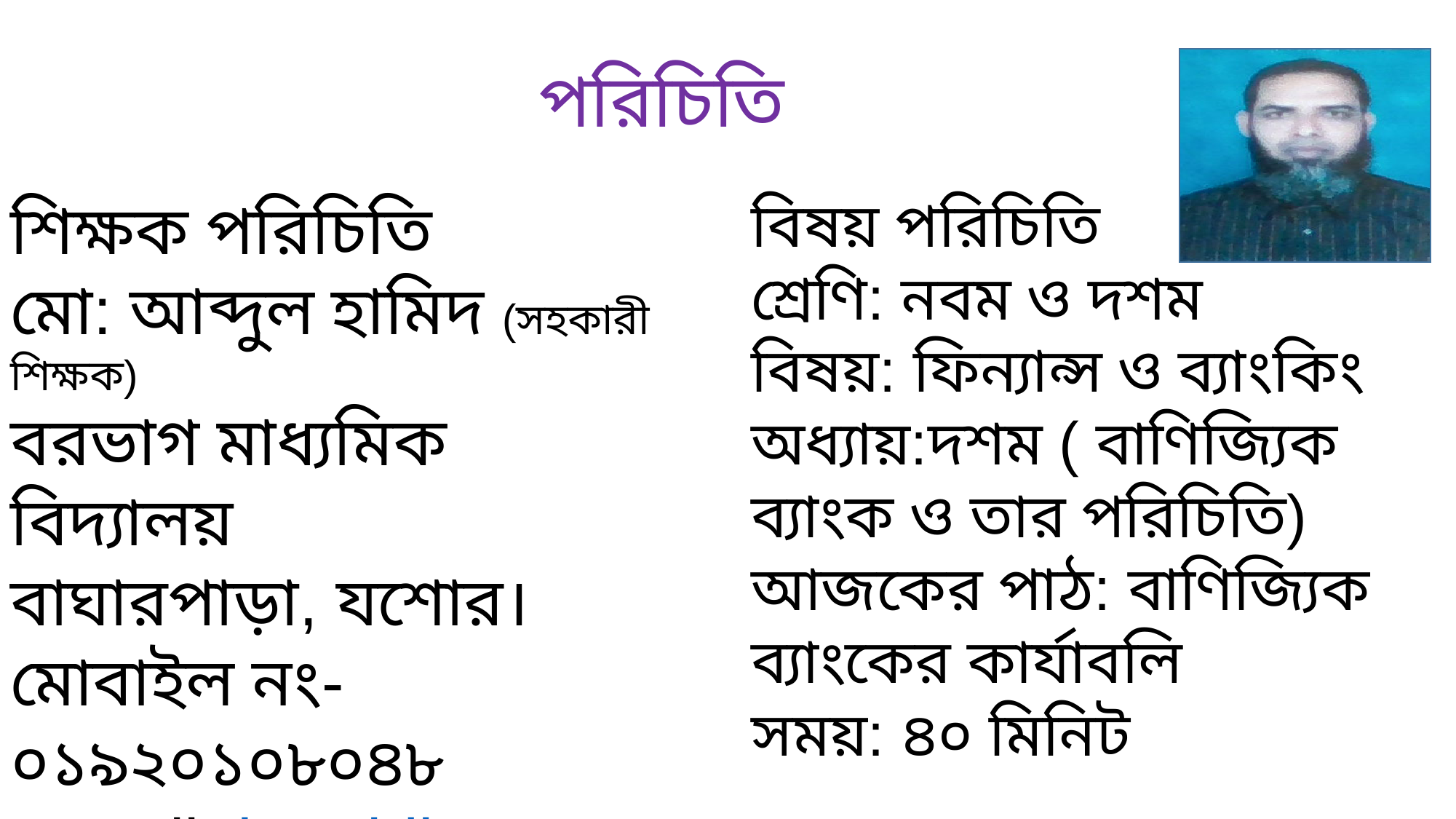

পরিচিতি

বিষয় পরিচিতি
শ্রেণি: নবম ও দশম
বিষয়: ফিন্যান্স ও ব্যাংকিং
অধ্যায়:দশম ( বাণিজ্যিক ব্যাংক ও তার পরিচিতি)
আজকের পাঠ: বাণিজ্যিক ব্যাংকের কার্যাবলি
সময়: ৪০ মিনিট
শিক্ষক পরিচিতি
মো: আব্দুল হামিদ (সহকারী শিক্ষক)
বরভাগ মাধ্যমিক বিদ্যালয়
বাঘারপাড়া, যশোর।
মোবাইল নং- ০১৯২০১০৮০৪৮
E-mail: hamidbs1971@gmail.com